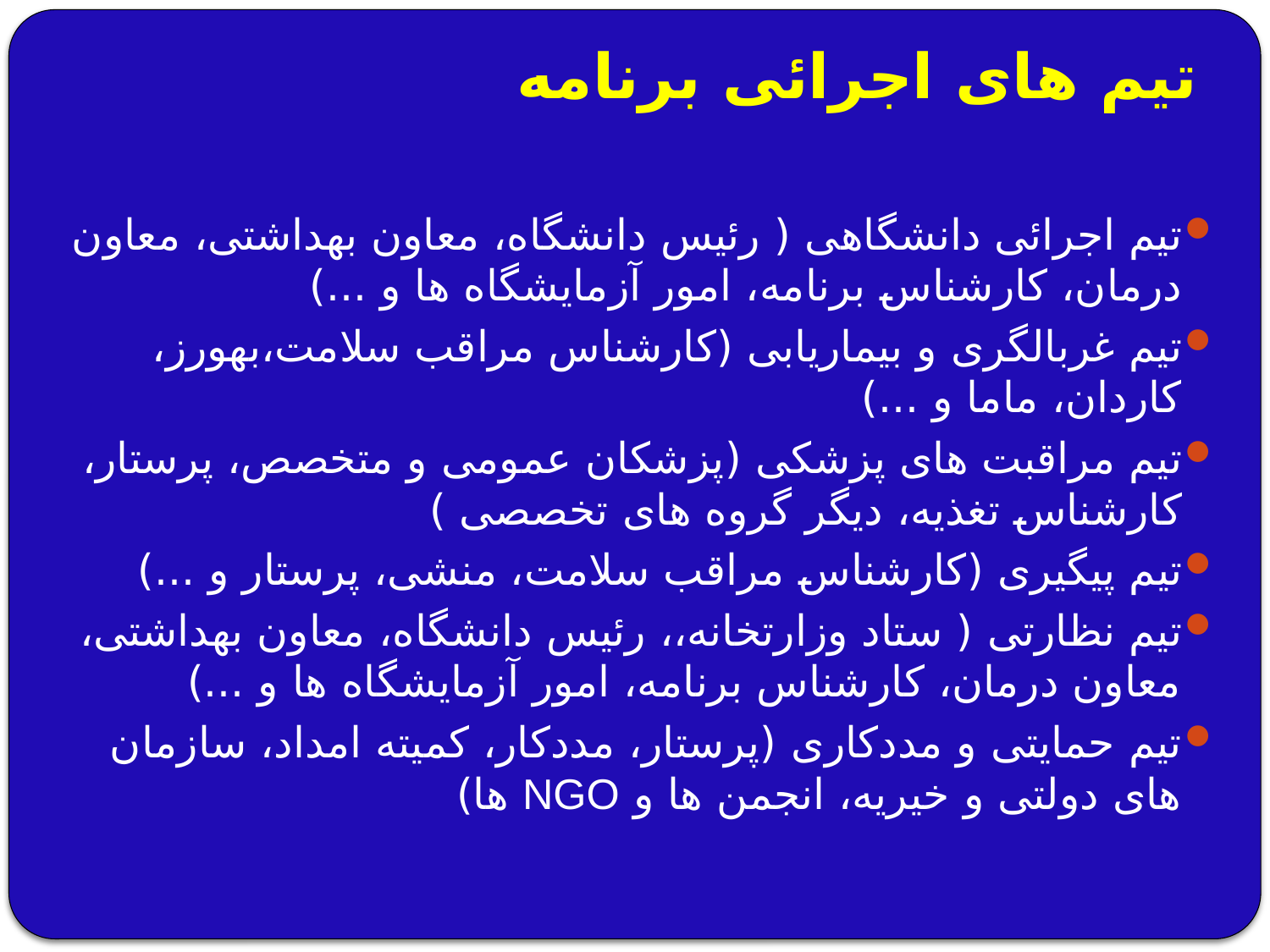

# تیم های اجرائی برنامه
تیم اجرائی دانشگاهی ( رئیس دانشگاه، معاون بهداشتی، معاون درمان، کارشناس برنامه، امور آزمایشگاه ها و ...)
تیم غربالگری و بیماریابی (کارشناس مراقب سلامت،بهورز، کاردان، ماما و ...)
تیم مراقبت های پزشکی (پزشکان عمومی و متخصص، پرستار، کارشناس تغذیه، دیگر گروه های تخصصی )
تیم پیگیری (کارشناس مراقب سلامت، منشی، پرستار و ...)
تیم نظارتی ( ستاد وزارتخانه،، رئیس دانشگاه، معاون بهداشتی، معاون درمان، کارشناس برنامه، امور آزمایشگاه ها و ...)
تیم حمایتی و مددکاری (پرستار، مددکار، کمیته امداد، سازمان های دولتی و خیریه، انجمن ها و NGO ها)